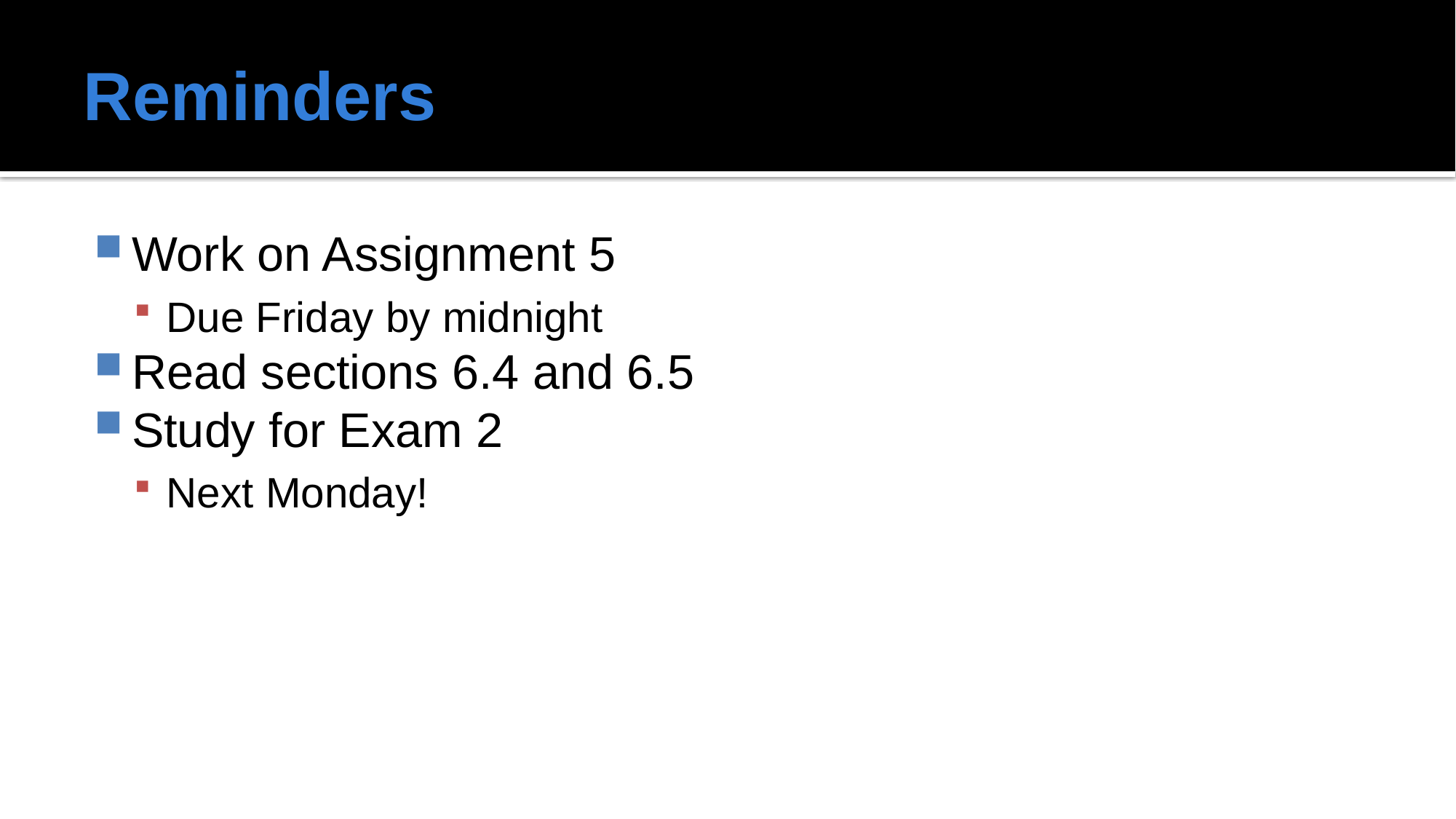

# Reminders
Work on Assignment 5
Due Friday by midnight
Read sections 6.4 and 6.5
Study for Exam 2
Next Monday!